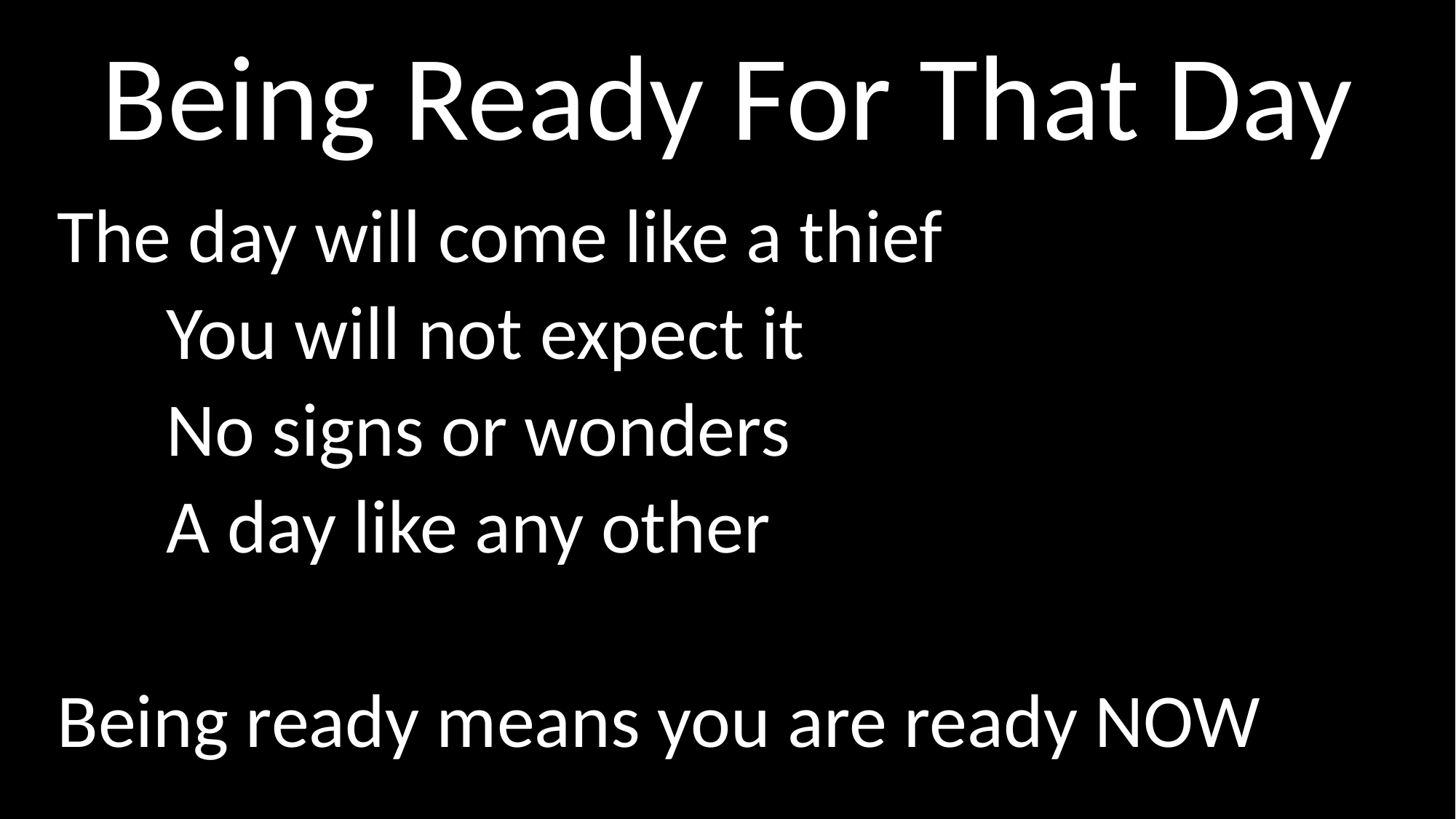

# Being Ready For That Day
The day will come like a thief
	You will not expect it
	No signs or wonders
	A day like any other

Being ready means you are ready NOW